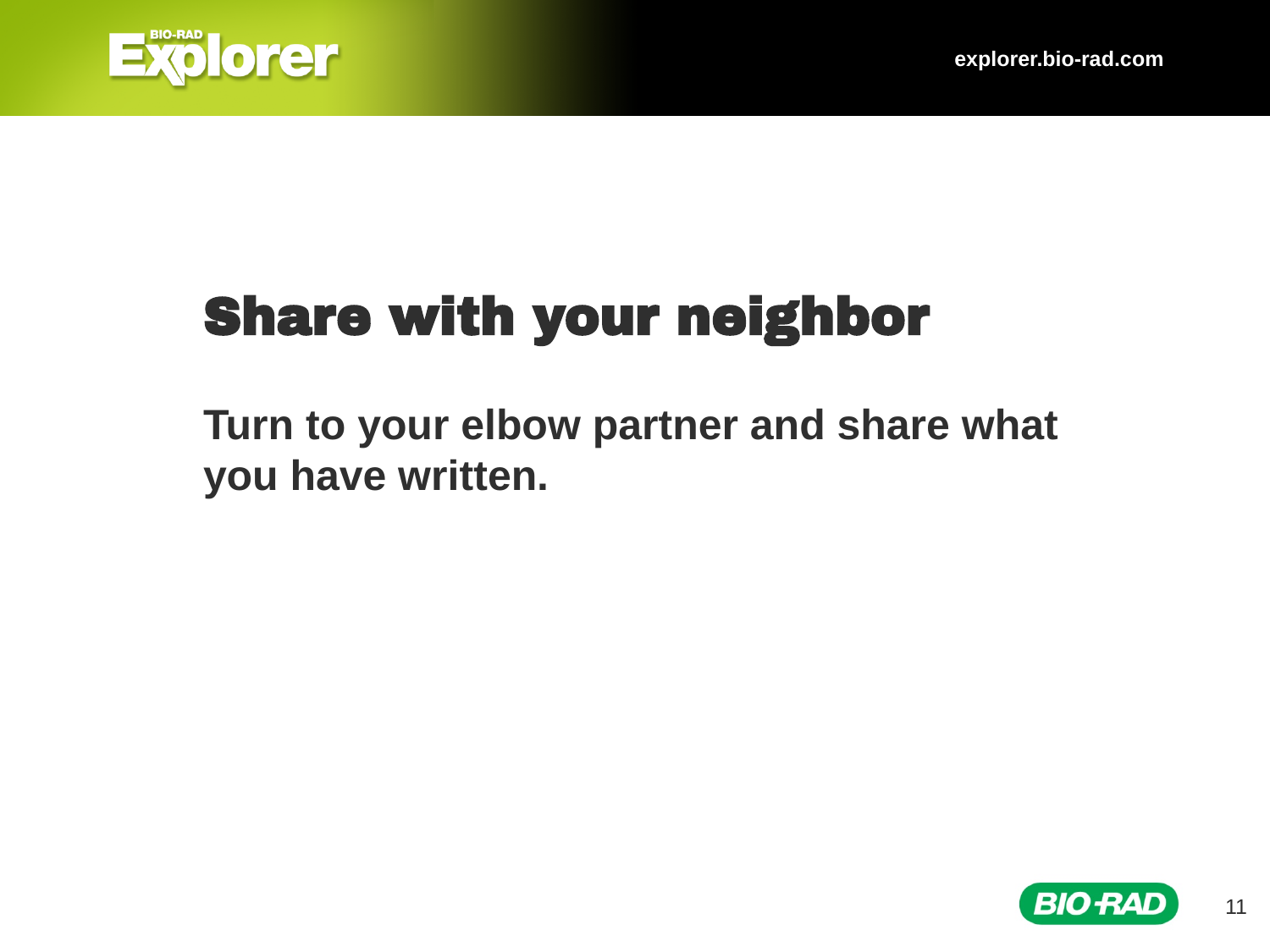

explorer.bio-rad.com
Share with your neighbor
Turn to your elbow partner and share what you have written.
11